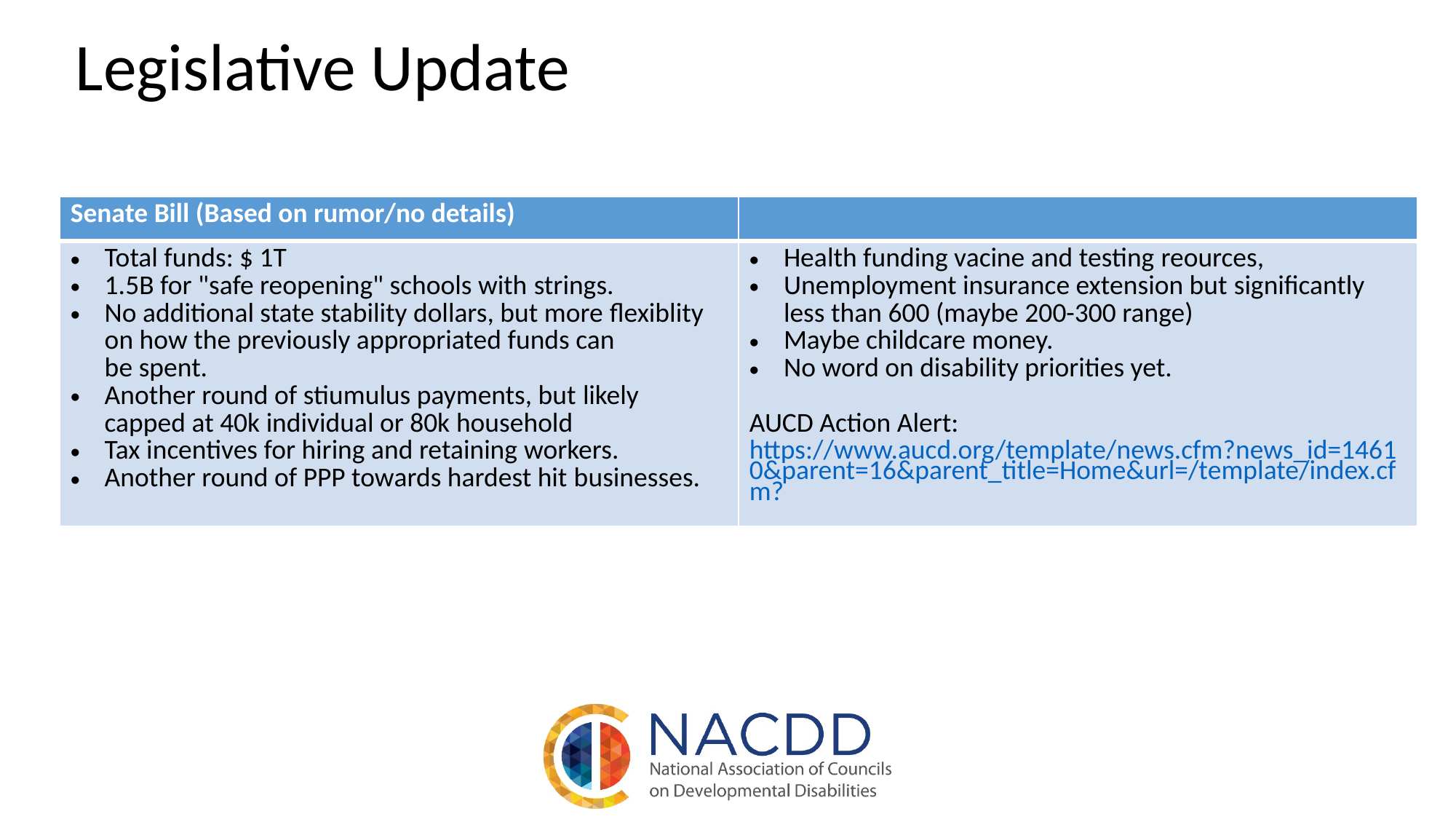

Legislative Update

| Senate Bill (Based on rumor/no details) |  |
| --- | --- |
| Total funds: $ 1T 1.5B for "safe reopening" schools with strings. No additional state stability dollars, but more flexiblity on how the previously appropriated funds can be spent.  Another round of stiumulus payments, but likely  capped at 40k individual or 80k household Tax incentives for hiring and retaining workers. Another round of PPP towards hardest hit businesses. | Health funding vacine and testing reources, Unemployment insurance extension but significantly less than 600 (maybe 200-300 range) Maybe childcare money.  No word on disability priorities yet. AUCD Action Alert: https://www.aucd.org/template/news.cfm?news\_id=14610&parent=16&parent\_title=Home&url=/template/index.cfm? |